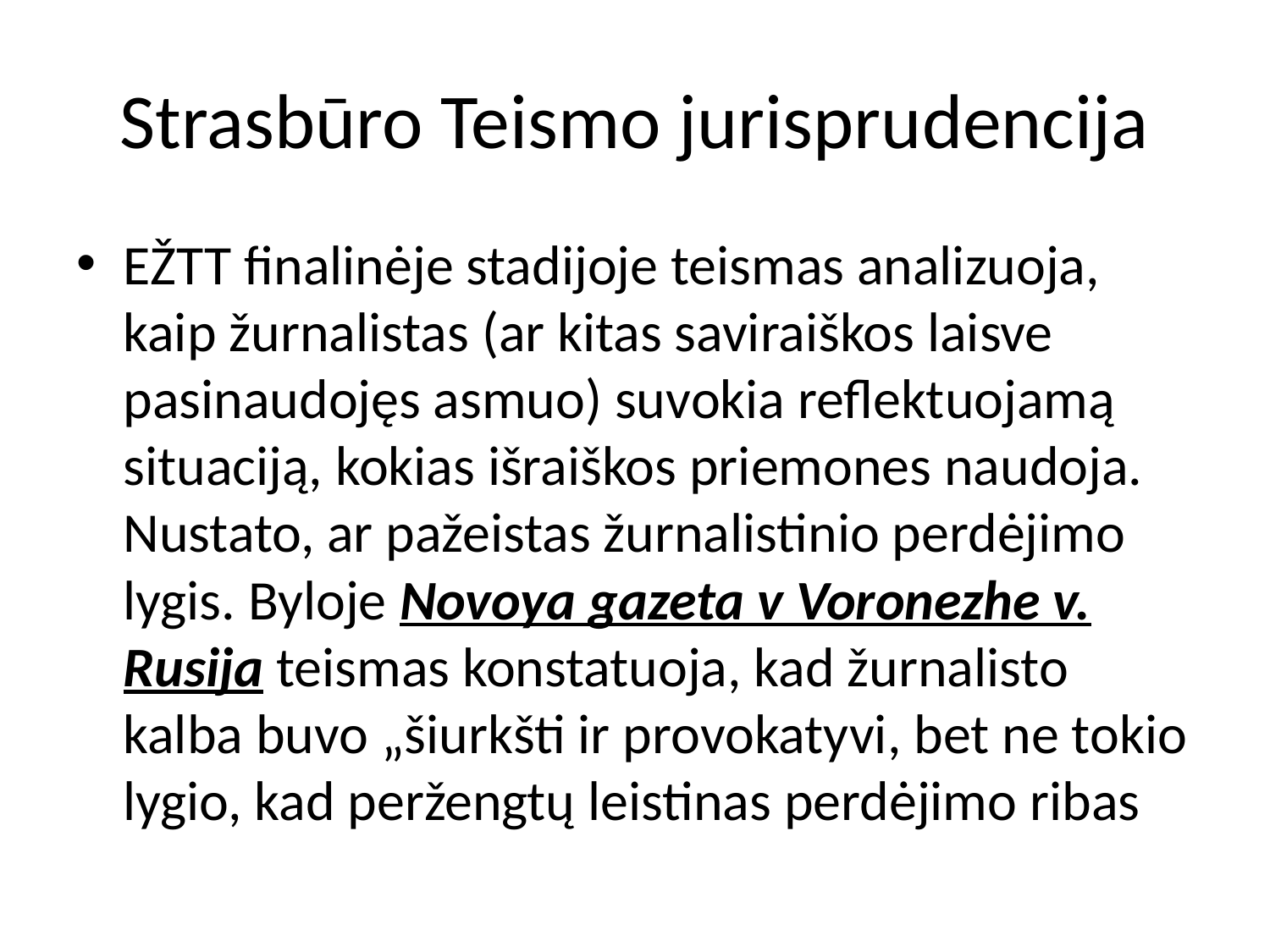

# Strasbūro Teismo jurisprudencija
EŽTT finalinėje stadijoje teismas analizuoja, kaip žurnalistas (ar kitas saviraiškos laisve pasinaudojęs asmuo) suvokia reflektuojamą situaciją, kokias išraiškos priemones naudoja. Nustato, ar pažeistas žurnalistinio perdėjimo lygis. Byloje Novoya gazeta v Voronezhe v. Rusija teismas konstatuoja, kad žurnalisto kalba buvo „šiurkšti ir provokatyvi, bet ne tokio lygio, kad peržengtų leistinas perdėjimo ribas